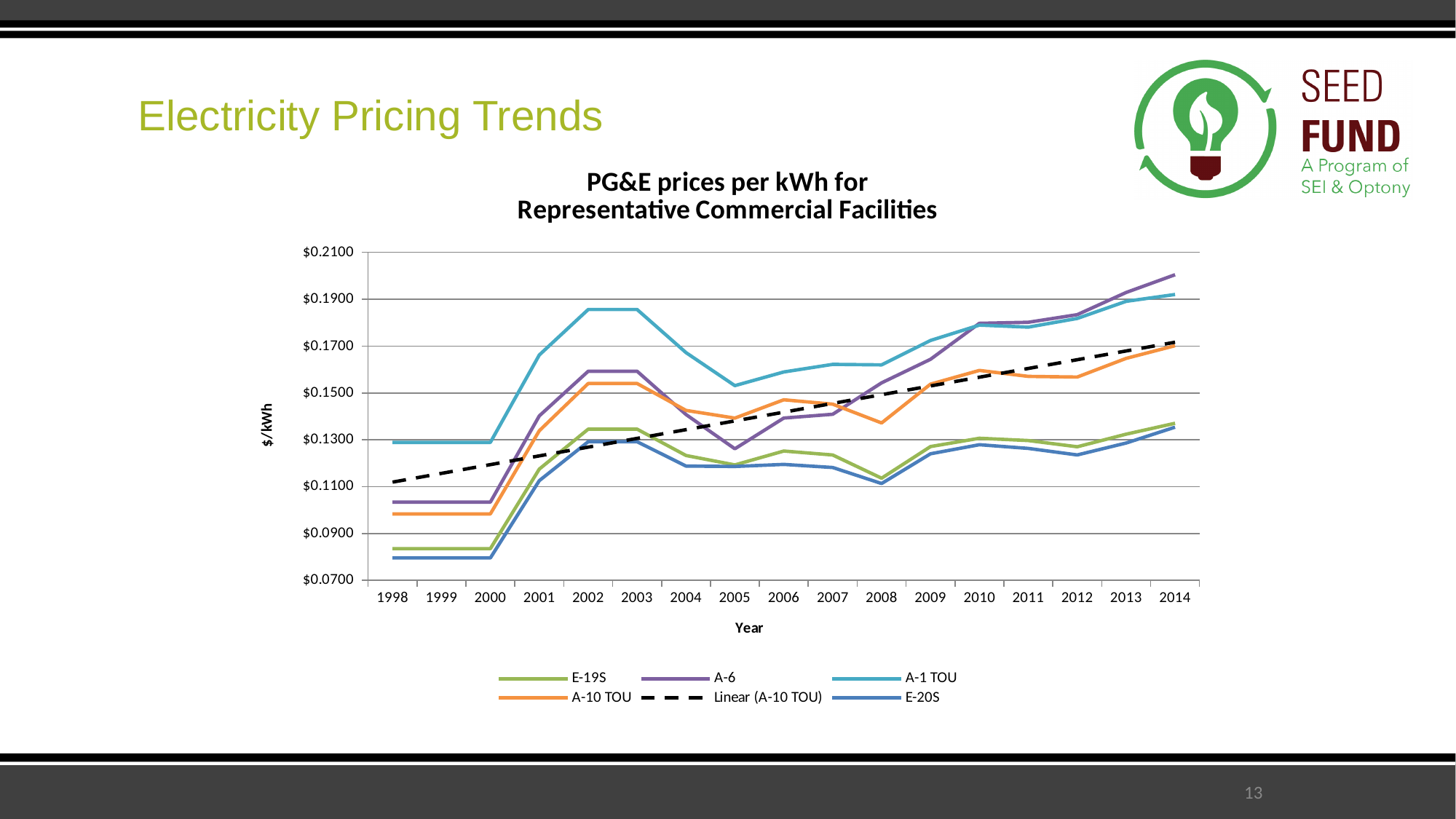

# Electricity Pricing Trends

### Chart: PG&E prices per kWh for
Representative Commercial Facilities

| Category | E-19S | A-6 | A-1 TOU | A-10 TOU | E-20S |
|---|---|---|---|---|---|
| 1998 | 0.08353424728046005 | 0.10339444859813084 | 0.1288916365581019 | 0.09835199865547933 | 0.07956400000680454 |
| 1999 | 0.08353424728046005 | 0.10339444859813084 | 0.1288916365581019 | 0.09835199865547933 | 0.07956400000680454 |
| 2000 | 0.08353558411584658 | 0.10340407601246106 | 0.12889420950343694 | 0.09835433005618242 | 0.07956508068470602 |
| 2001 | 0.11749430266125341 | 0.14022227234242307 | 0.16621989089803244 | 0.1338657212678879 | 0.11255916372928092 |
| 2002 | 0.13454088379443002 | 0.1592923722741433 | 0.18564309839957216 | 0.15406413805069089 | 0.12918665732998671 |
| 2003 | 0.13454088379443 | 0.1592923722741433 | 0.18564309839957216 | 0.15406413805069089 | 0.12918665732998671 |
| 2004 | 0.12330238379128816 | 0.14080896448938596 | 0.16723385749997807 | 0.1425687977757154 | 0.11878016275910376 |
| 2005 | 0.11928504722077221 | 0.126157279234413 | 0.1531369081121327 | 0.1392828560325686 | 0.11861803209530444 |
| 2006 | 0.12520303670909336 | 0.1392955486450732 | 0.1589766771388665 | 0.14709465255032667 | 0.11949407608008582 |
| 2007 | 0.1235241956423823 | 0.1409108376477617 | 0.16222201345956028 | 0.14523207243586558 | 0.11817292444722424 |
| 2008 | 0.11360338822660312 | 0.15432354331579934 | 0.16199750660777598 | 0.13721192116124412 | 0.1113292584299903 |
| 2009 | 0.12711705263067566 | 0.1643883355182862 | 0.17243035211895744 | 0.15378395321828164 | 0.12404002231760577 |
| 2010 | 0.13066740695196277 | 0.17975276184014 | 0.17897838342656402 | 0.15963027597476065 | 0.12791089461460695 |
| 2011 | 0.12969142752772853 | 0.18019456737933684 | 0.17811176484604924 | 0.15709182902693236 | 0.126333261911822 |
| 2012 | 0.12703365327414737 | 0.1834381068297499 | 0.18182917946579133 | 0.15680384333625472 | 0.12354551134584969 |
| 2013 | 0.13240795501212982 | 0.19289885625186703 | 0.18912291234052406 | 0.16478129516509046 | 0.12861429709237335 |
| 2014 | 0.13707951173403915 | 0.20048925155763236 | 0.19203779200959997 | 0.17018033701894622 | 0.1354181888380585 |
13